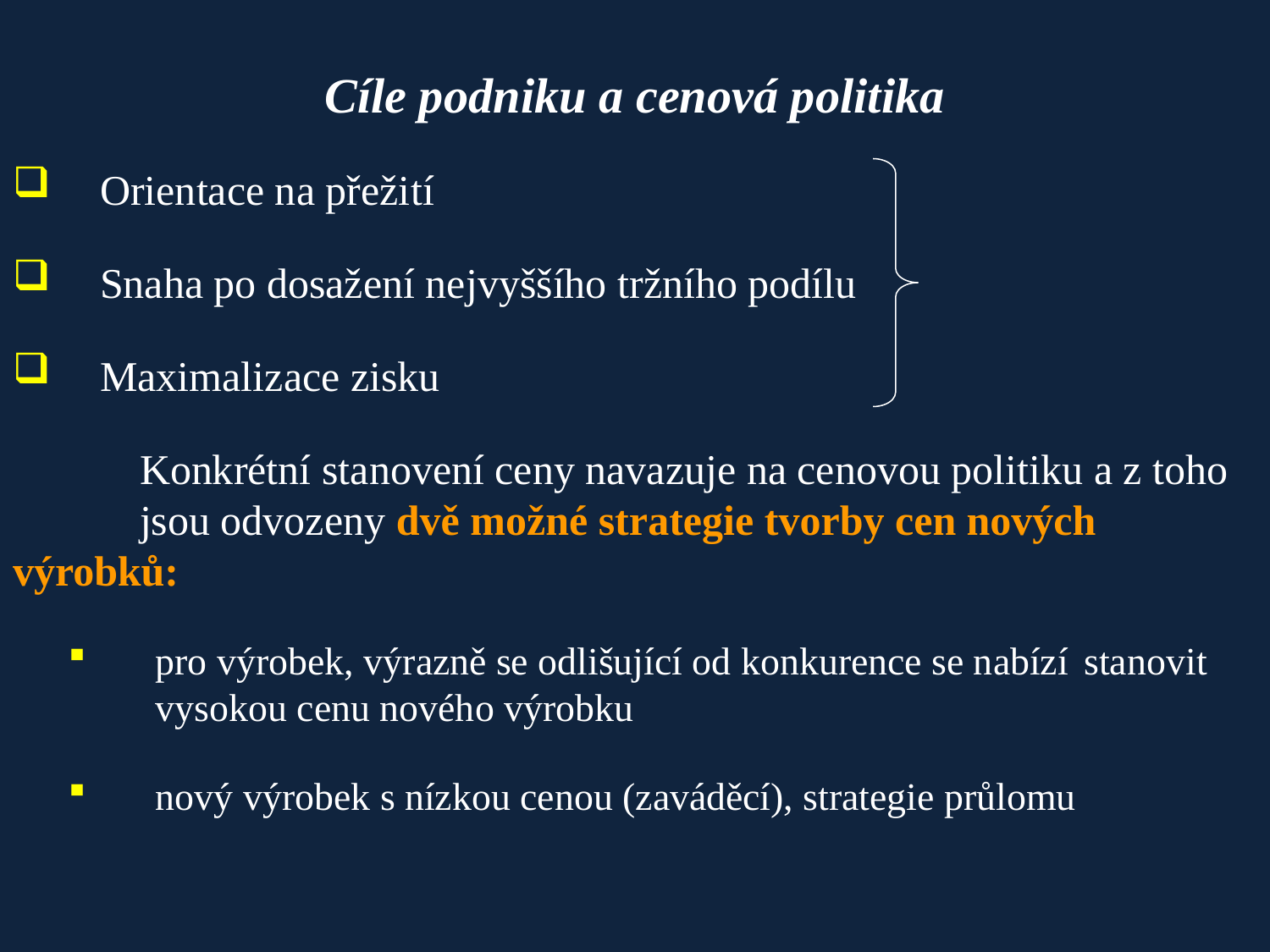

# Cíle podniku a cenová politika
	Orientace na přežití
	Snaha po dosažení nejvyššího tržního podílu
	Maximalizace zisku
	Konkrétní stanovení ceny navazuje na cenovou politiku a z toho 	jsou odvozeny dvě možné strategie tvorby cen nových výrobků:
	pro výrobek, výrazně se odlišující od konkurence se nabízí 	stanovit 	vysokou cenu nového výrobku
	nový výrobek s nízkou cenou (zaváděcí), strategie průlomu